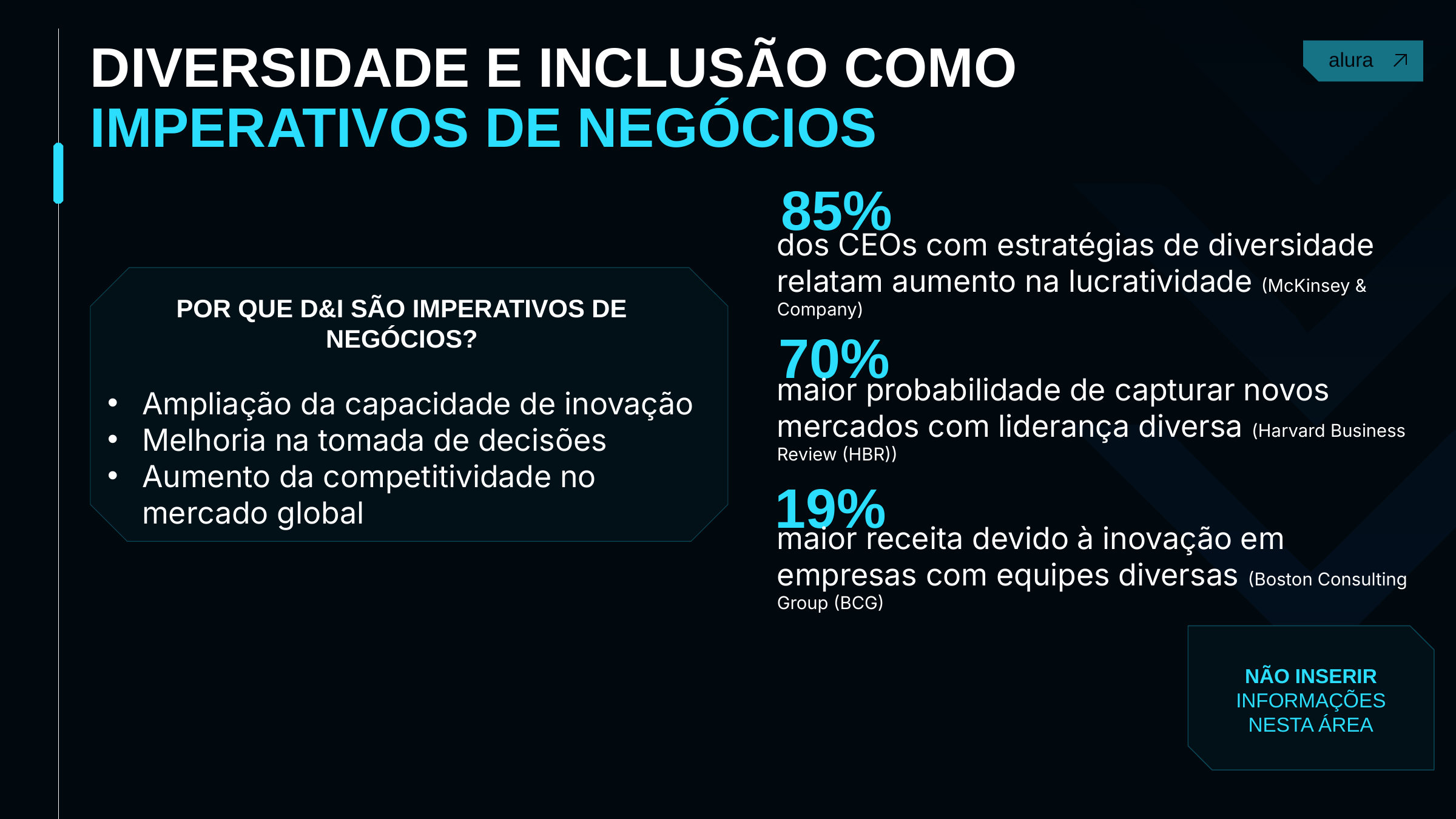

DIVERSIDADE E INCLUSÃO COMO IMPERATIVOS DE NEGÓCIOS
Contact
85%
dos CEOs com estratégias de diversidade relatam aumento na lucratividade (McKinsey & Company)

POR QUE D&I SÃO IMPERATIVOS DE NEGÓCIOS?
70%
maior probabilidade de capturar novos mercados com liderança diversa (Harvard Business Review (HBR))
Ampliação da capacidade de inovação
Melhoria na tomada de decisões
Aumento da competitividade no mercado global
19%
maior receita devido à inovação em empresas com equipes diversas (Boston Consulting Group (BCG)

NÃO INSERIR INFORMAÇÕES NESTA ÁREA